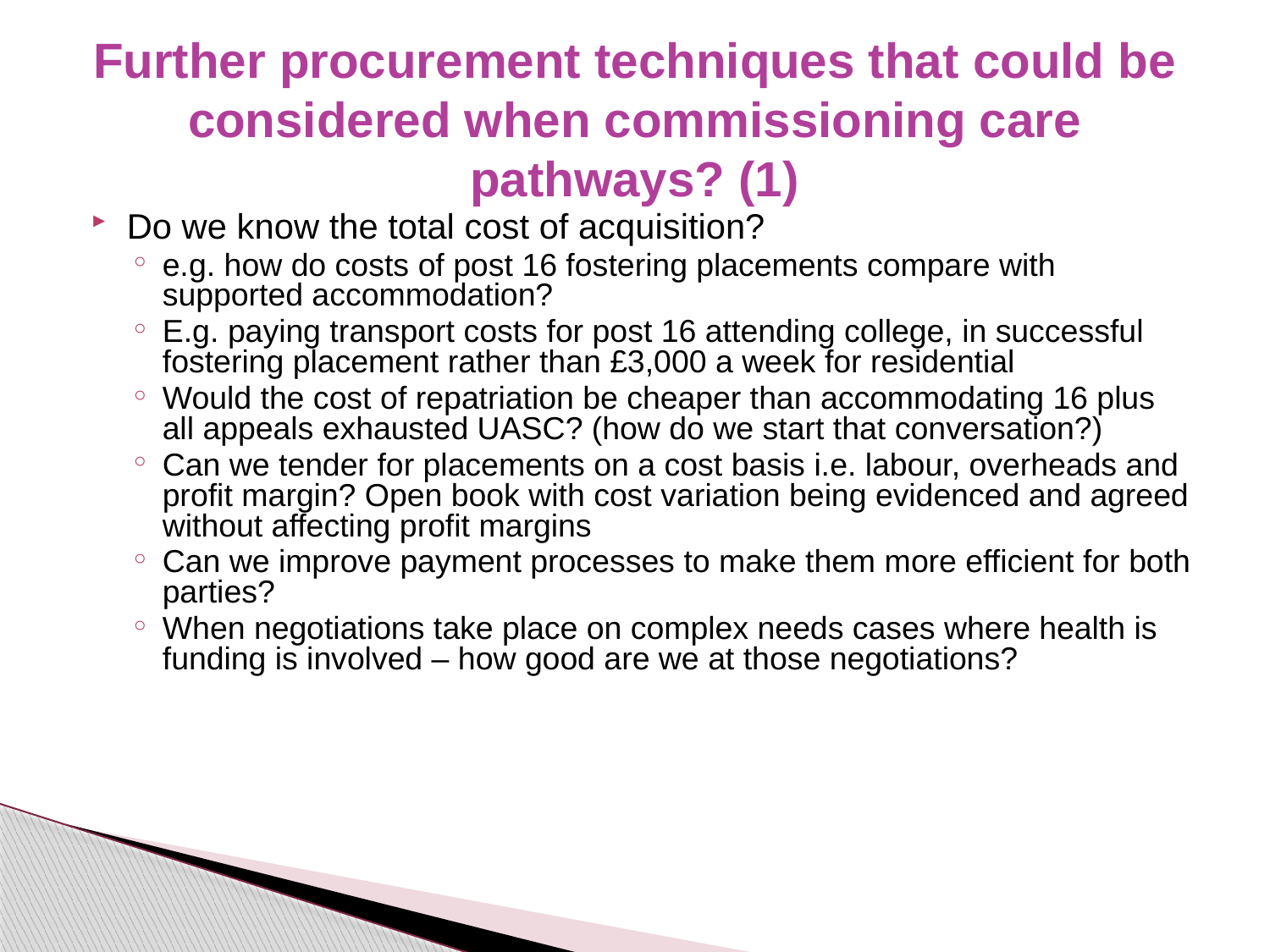

# Further procurement techniques that could be considered when commissioning care pathways? (1)
Do we know the total cost of acquisition?
e.g. how do costs of post 16 fostering placements compare with supported accommodation?
E.g. paying transport costs for post 16 attending college, in successful fostering placement rather than £3,000 a week for residential
Would the cost of repatriation be cheaper than accommodating 16 plus all appeals exhausted UASC? (how do we start that conversation?)
Can we tender for placements on a cost basis i.e. labour, overheads and profit margin? Open book with cost variation being evidenced and agreed without affecting profit margins
Can we improve payment processes to make them more efficient for both parties?
When negotiations take place on complex needs cases where health is funding is involved – how good are we at those negotiations?